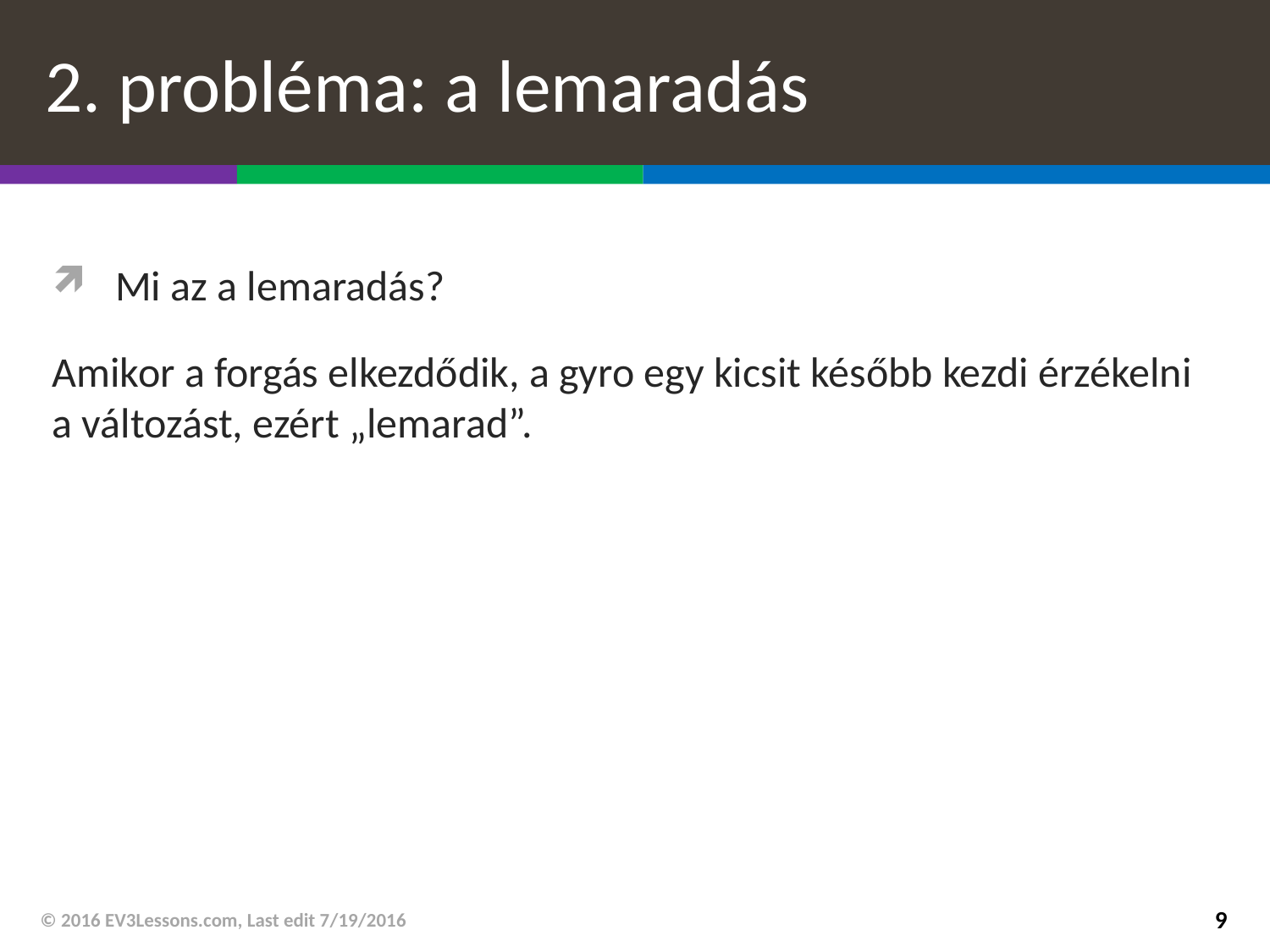

# 2. probléma: a lemaradás
Mi az a lemaradás?
Amikor a forgás elkezdődik, a gyro egy kicsit később kezdi érzékelni a változást, ezért „lemarad”.
© 2016 EV3Lessons.com, Last edit 7/19/2016
9